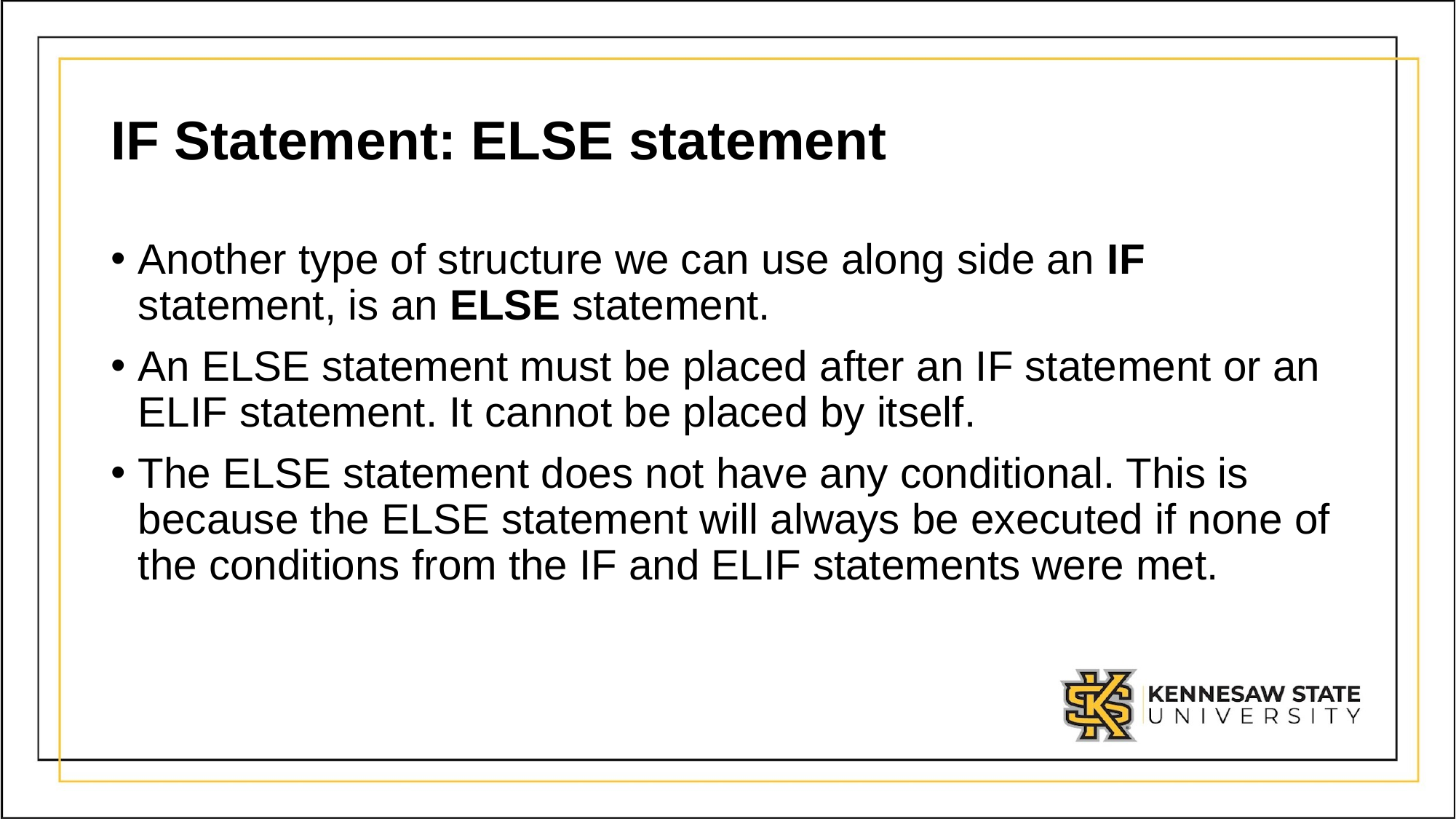

# IF Statement: ELSE statement
Another type of structure we can use along side an IF statement, is an ELSE statement.
An ELSE statement must be placed after an IF statement or an ELIF statement. It cannot be placed by itself.
The ELSE statement does not have any conditional. This is because the ELSE statement will always be executed if none of the conditions from the IF and ELIF statements were met.